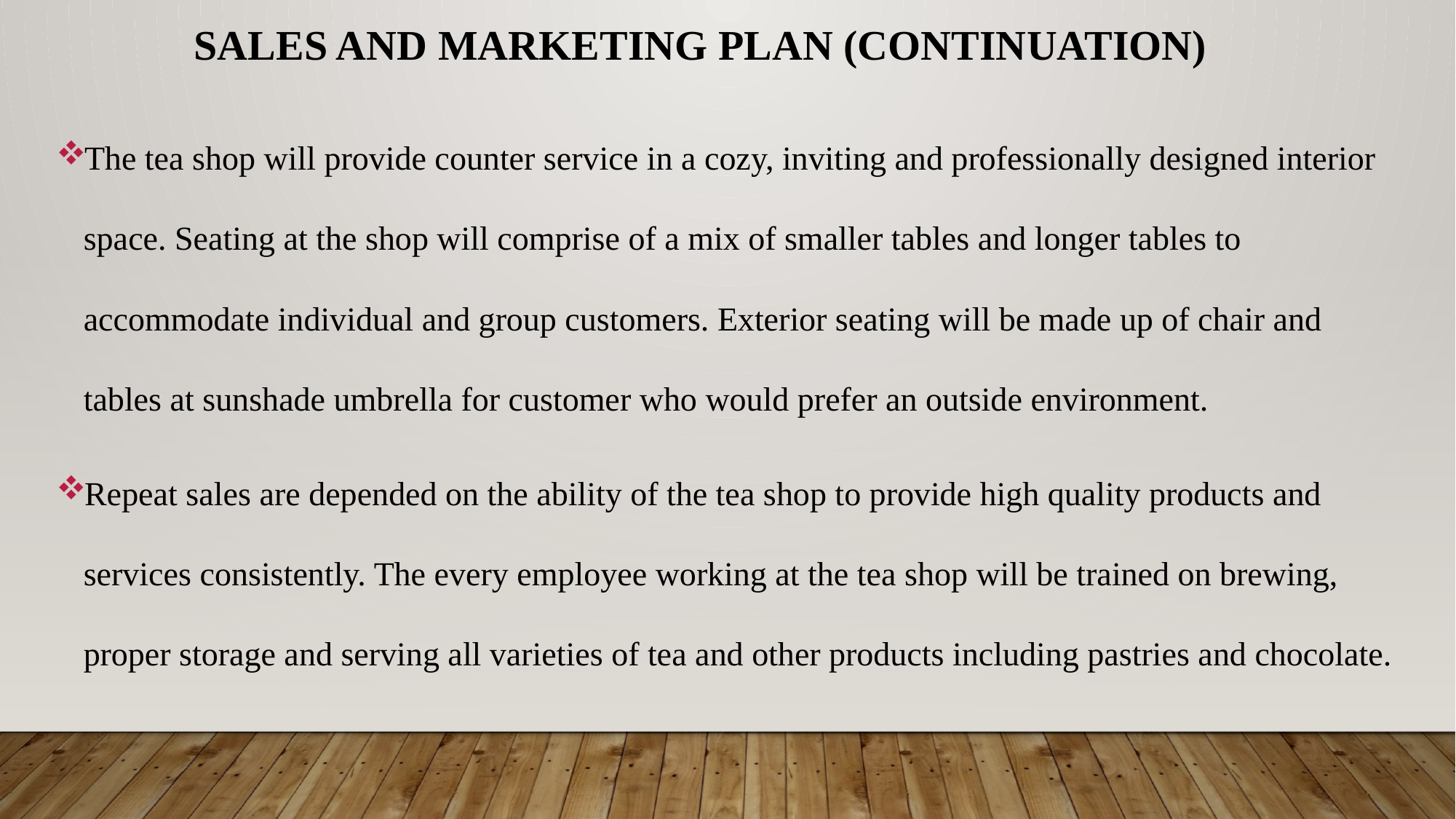

Sales and Marketing plan (Continuation)
The tea shop will provide counter service in a cozy, inviting and professionally designed interior space. Seating at the shop will comprise of a mix of smaller tables and longer tables to accommodate individual and group customers. Exterior seating will be made up of chair and tables at sunshade umbrella for customer who would prefer an outside environment.
Repeat sales are depended on the ability of the tea shop to provide high quality products and services consistently. The every employee working at the tea shop will be trained on brewing, proper storage and serving all varieties of tea and other products including pastries and chocolate.